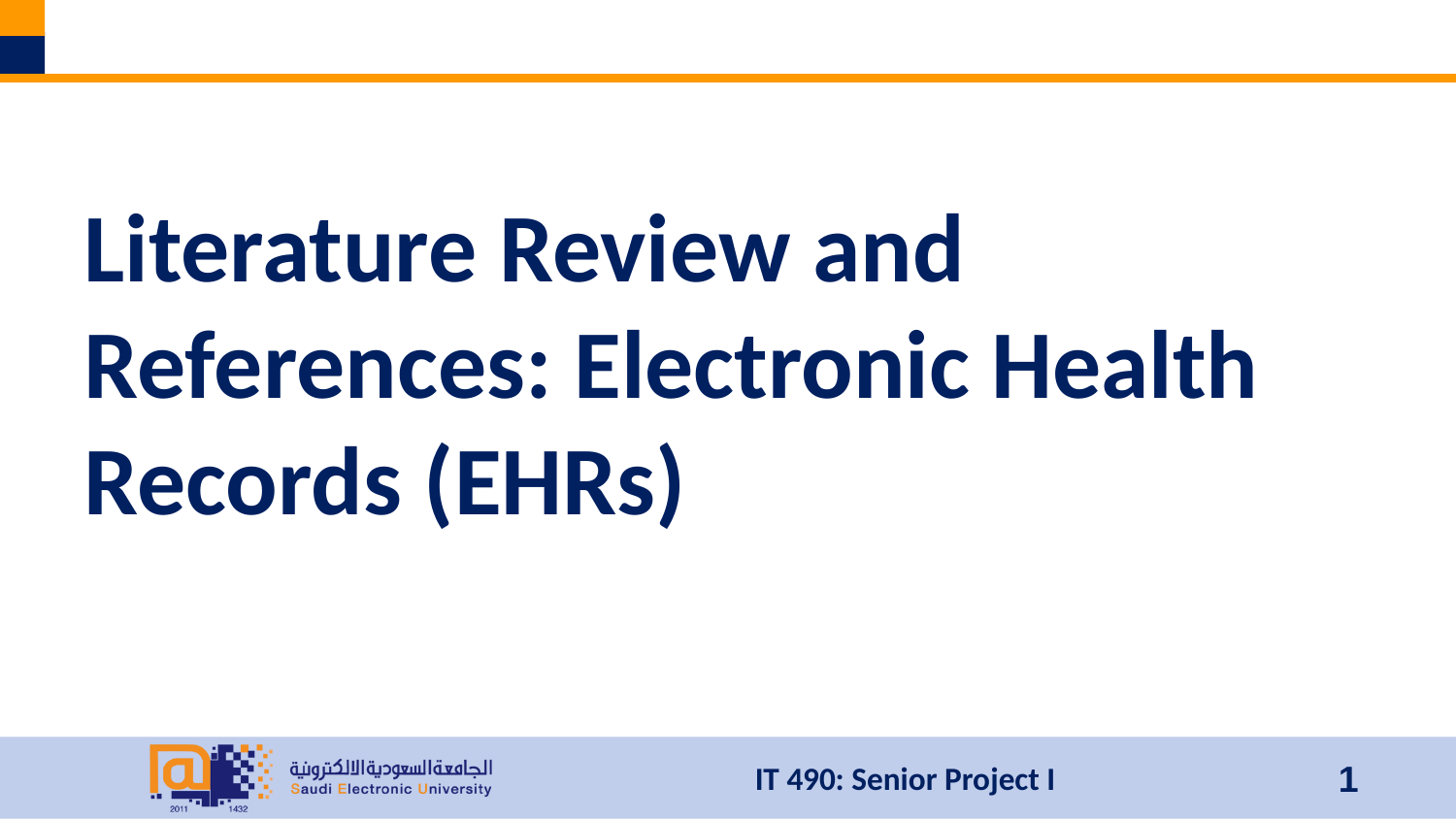

# Literature Review and References: Electronic Health Records (EHRs)